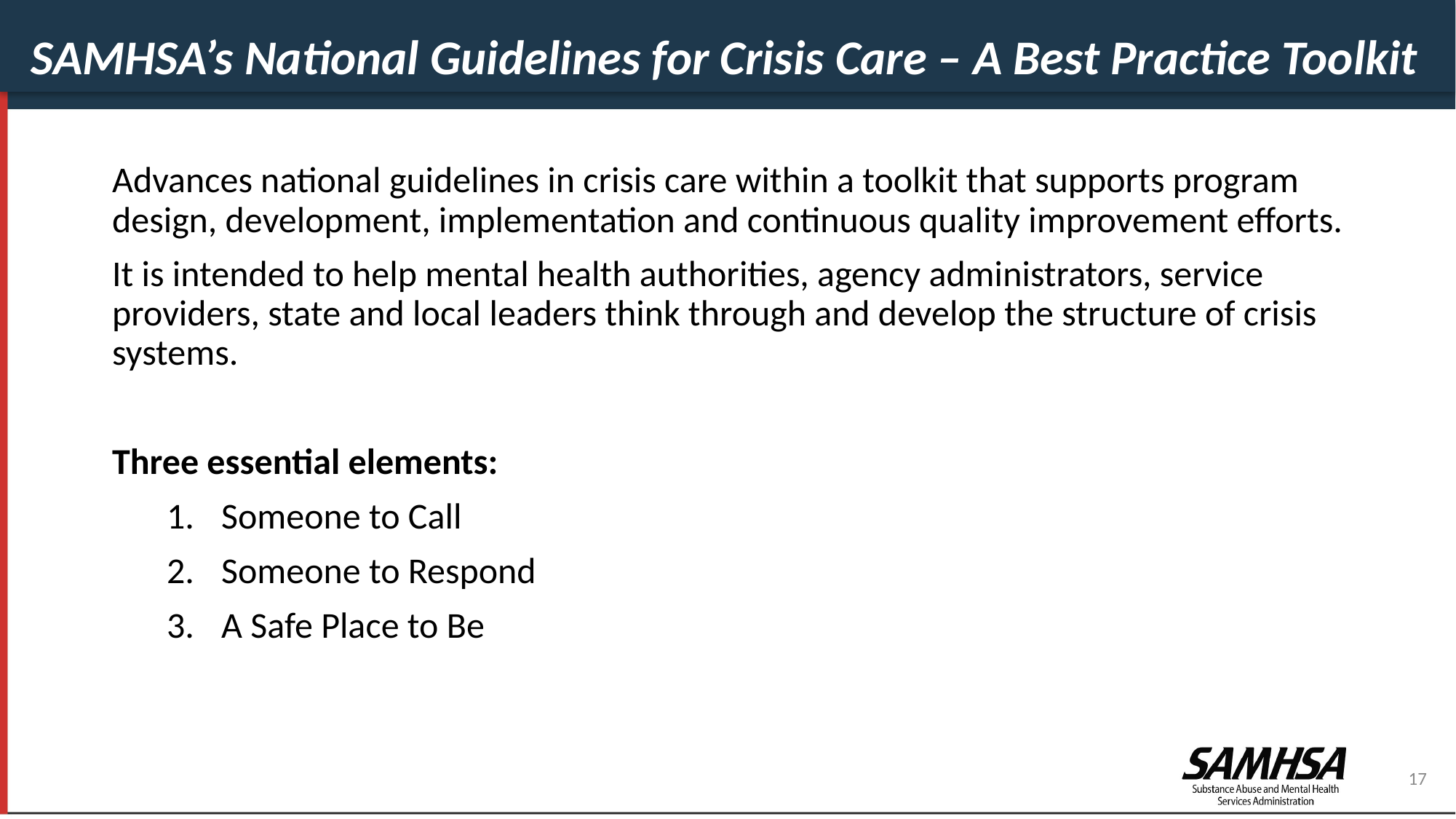

SAMHSA’s National Guidelines for Crisis Care – A Best Practice Toolkit
Advances national guidelines in crisis care within a toolkit that supports program design, development, implementation and continuous quality improvement efforts.
It is intended to help mental health authorities, agency administrators, service providers, state and local leaders think through and develop the structure of crisis systems.

Three essential elements:
Someone to Call
Someone to Respond
A Safe Place to Be

17